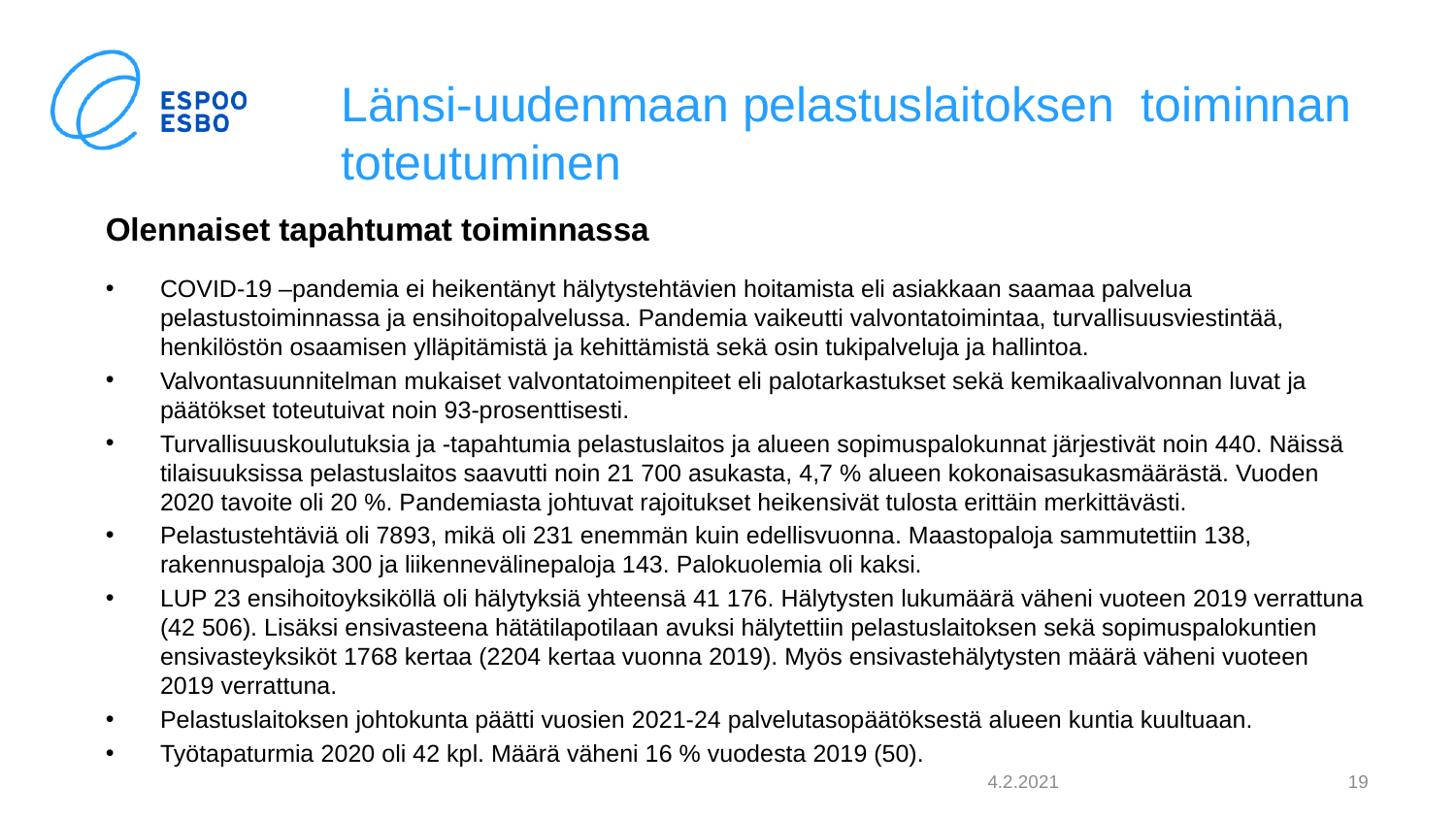

# Länsi-uudenmaan pelastuslaitoksen  toiminnan toteutuminen
Olennaiset tapahtumat toiminnassa

COVID-19 –pandemia ei heikentänyt hälytystehtävien hoitamista eli asiakkaan saamaa palvelua pelastustoiminnassa ja ensihoitopalvelussa. Pandemia vaikeutti valvontatoimintaa, turvallisuusviestintää, henkilöstön osaamisen ylläpitämistä ja kehittämistä sekä osin tukipalveluja ja hallintoa.
Valvontasuunnitelman mukaiset valvontatoimenpiteet eli palotarkastukset sekä kemikaalivalvonnan luvat ja päätökset toteutuivat noin 93-prosenttisesti.
Turvallisuuskoulutuksia ja -tapahtumia pelastuslaitos ja alueen sopimuspalokunnat järjestivät noin 440. Näissä tilaisuuksissa pelastuslaitos saavutti noin 21 700 asukasta, 4,7 % alueen kokonaisasukasmäärästä. Vuoden 2020 tavoite oli 20 %. Pandemiasta johtuvat rajoitukset heikensivät tulosta erittäin merkittävästi.
Pelastustehtäviä oli 7893, mikä oli 231 enemmän kuin edellisvuonna. Maastopaloja sammutettiin 138, rakennuspaloja 300 ja liikennevälinepaloja 143. Palokuolemia oli kaksi.
LUP 23 ensihoitoyksiköllä oli hälytyksiä yhteensä 41 176. Hälytysten lukumäärä väheni vuoteen 2019 verrattuna (42 506). Lisäksi ensivasteena hätätilapotilaan avuksi hälytettiin pelastuslaitoksen sekä sopimuspalokuntien ensivasteyksiköt 1768 kertaa (2204 kertaa vuonna 2019). Myös ensivastehälytysten määrä väheni vuoteen 2019 verrattuna.
Pelastuslaitoksen johtokunta päätti vuosien 2021-24 palvelutasopäätöksestä alueen kuntia kuultuaan.
Työtapaturmia 2020 oli 42 kpl. Määrä väheni 16 % vuodesta 2019 (50).

4.2.2021
19